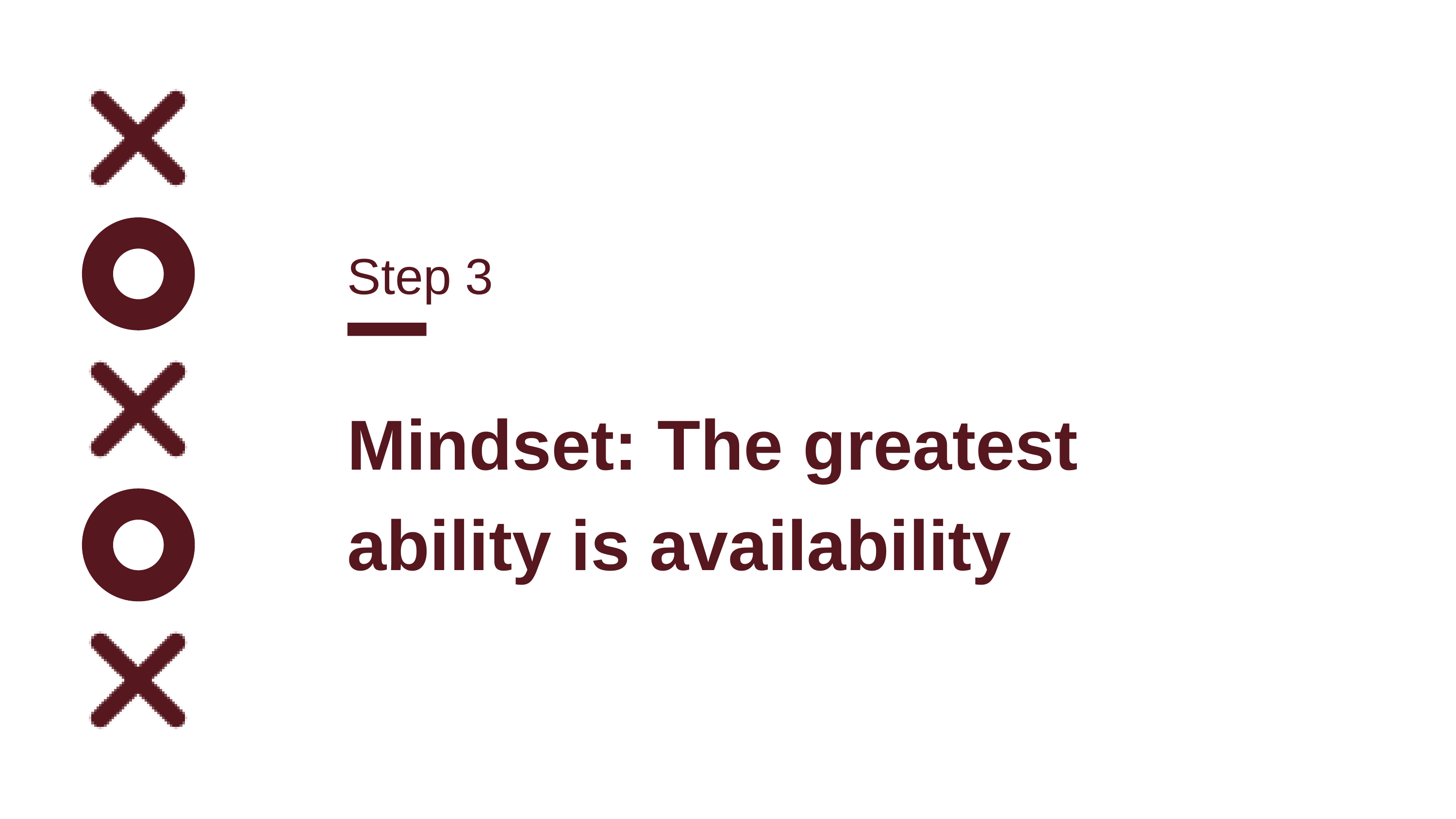

Step 3

Mindset: The greatest ability is availability